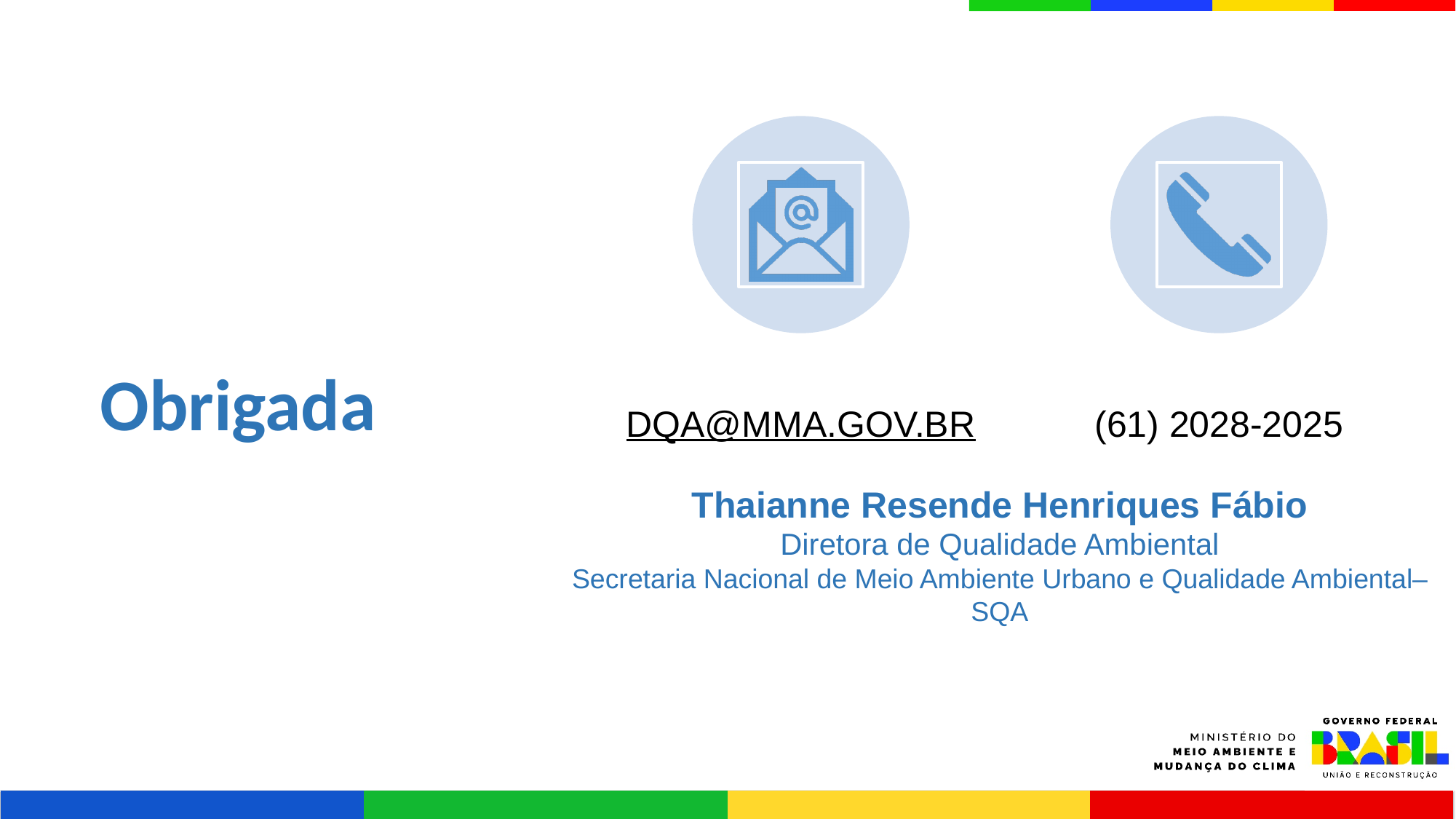

DQA@mma.gov.br
(61) 2028-2025
# Obrigada
Obrigada
Thaianne Resende Henriques Fábio
Diretora de Qualidade Ambiental
Secretaria Nacional de Meio Ambiente Urbano e Qualidade Ambiental– SQA